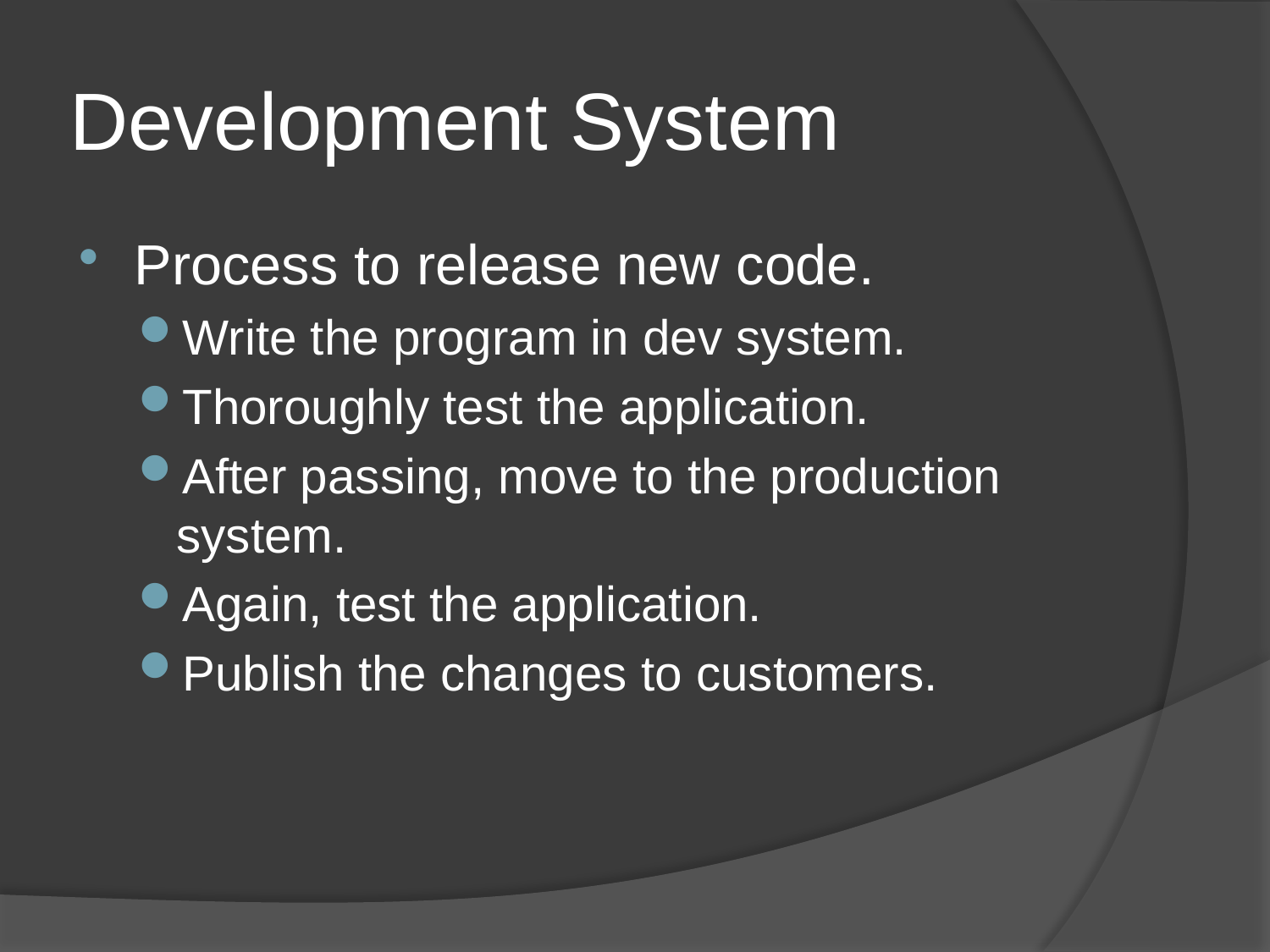

# Development System
Process to release new code.
Write the program in dev system.
Thoroughly test the application.
After passing, move to the production system.
Again, test the application.
Publish the changes to customers.